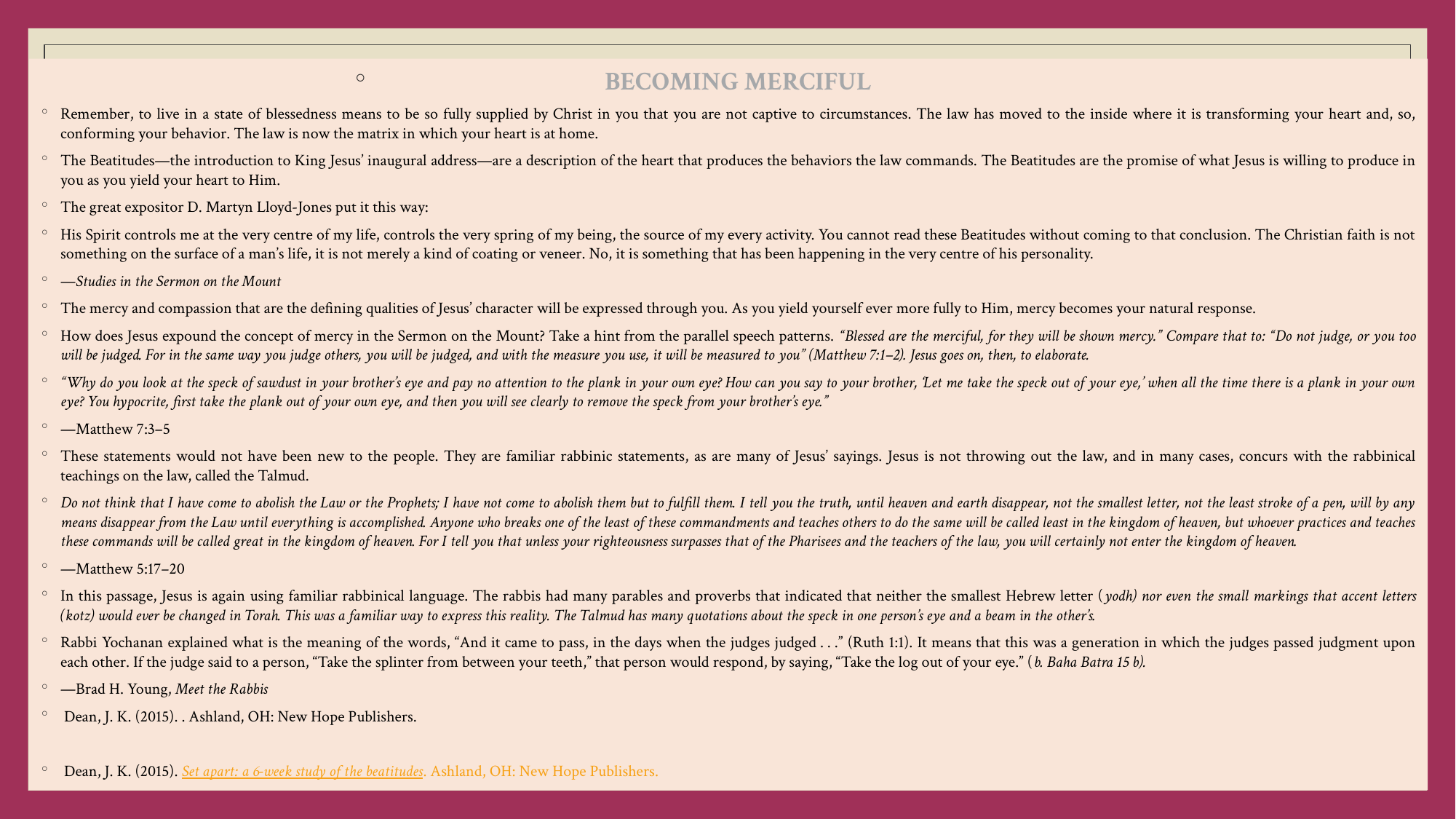

#
BECOMING MERCIFUL
Remember, to live in a state of blessedness means to be so fully supplied by Christ in you that you are not captive to circumstances. The law has moved to the inside where it is transforming your heart and, so, conforming your behavior. The law is now the matrix in which your heart is at home.
The Beatitudes—the introduction to King Jesus’ inaugural address—are a description of the heart that produces the behaviors the law commands. The Beatitudes are the promise of what Jesus is willing to produce in you as you yield your heart to Him.
The great expositor D. Martyn Lloyd-Jones put it this way:
His Spirit controls me at the very centre of my life, controls the very spring of my being, the source of my every activity. You cannot read these Beatitudes without coming to that conclusion. The Christian faith is not something on the surface of a man’s life, it is not merely a kind of coating or veneer. No, it is something that has been happening in the very centre of his personality.
—Studies in the Sermon on the Mount
The mercy and compassion that are the defining qualities of Jesus’ character will be expressed through you. As you yield yourself ever more fully to Him, mercy becomes your natural response.
How does Jesus expound the concept of mercy in the Sermon on the Mount? Take a hint from the parallel speech patterns. “Blessed are the merciful, for they will be shown mercy.” Compare that to: “Do not judge, or you too will be judged. For in the same way you judge others, you will be judged, and with the measure you use, it will be measured to you” (Matthew 7:1–2). Jesus goes on, then, to elaborate.
“Why do you look at the speck of sawdust in your brother’s eye and pay no attention to the plank in your own eye? How can you say to your brother, ‘Let me take the speck out of your eye,’ when all the time there is a plank in your own eye? You hypocrite, first take the plank out of your own eye, and then you will see clearly to remove the speck from your brother’s eye.”
—Matthew 7:3–5
These statements would not have been new to the people. They are familiar rabbinic statements, as are many of Jesus’ sayings. Jesus is not throwing out the law, and in many cases, concurs with the rabbinical teachings on the law, called the Talmud.
Do not think that I have come to abolish the Law or the Prophets; I have not come to abolish them but to fulfill them. I tell you the truth, until heaven and earth disappear, not the smallest letter, not the least stroke of a pen, will by any means disappear from the Law until everything is accomplished. Anyone who breaks one of the least of these commandments and teaches others to do the same will be called least in the kingdom of heaven, but whoever practices and teaches these commands will be called great in the kingdom of heaven. For I tell you that unless your righteousness surpasses that of the Pharisees and the teachers of the law, you will certainly not enter the kingdom of heaven.
—Matthew 5:17–20
In this passage, Jesus is again using familiar rabbinical language. The rabbis had many parables and proverbs that indicated that neither the smallest Hebrew letter (yodh) nor even the small markings that accent letters (kotz) would ever be changed in Torah. This was a familiar way to express this reality. The Talmud has many quotations about the speck in one person’s eye and a beam in the other’s.
Rabbi Yochanan explained what is the meaning of the words, “And it came to pass, in the days when the judges judged . . .” (Ruth 1:1). It means that this was a generation in which the judges passed judgment upon each other. If the judge said to a person, “Take the splinter from between your teeth,” that person would respond, by saying, “Take the log out of your eye.” (b. Baha Batra 15 b).
—Brad H. Young, Meet the Rabbis
 Dean, J. K. (2015). . Ashland, OH: New Hope Publishers.

 Dean, J. K. (2015). Set apart: a 6-week study of the beatitudes. Ashland, OH: New Hope Publishers.